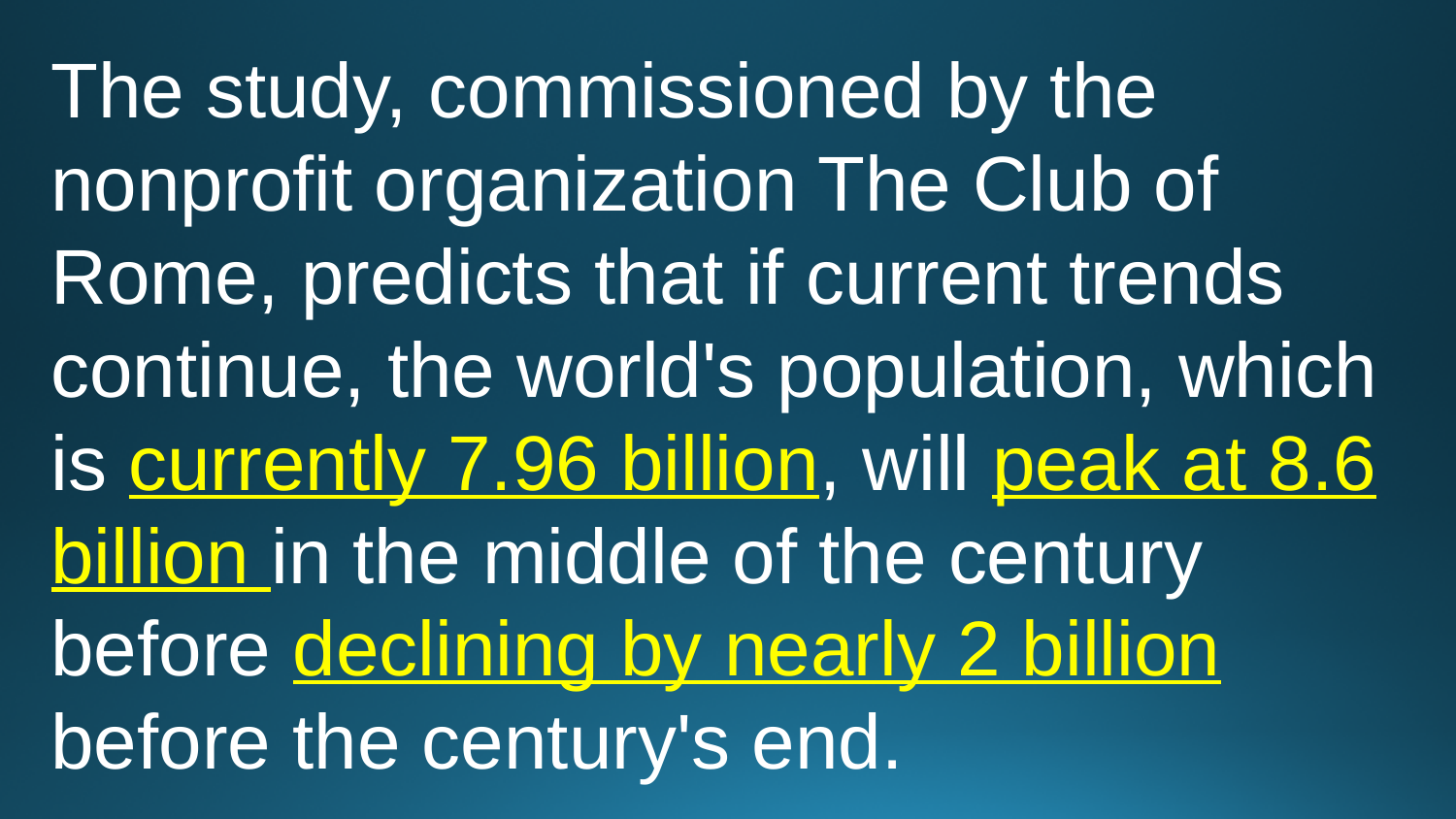

The study, commissioned by the nonprofit organization The Club of Rome, predicts that if current trends continue, the world's population, which is currently 7.96 billion, will peak at 8.6 billion in the middle of the century before declining by nearly 2 billion before the century's end.